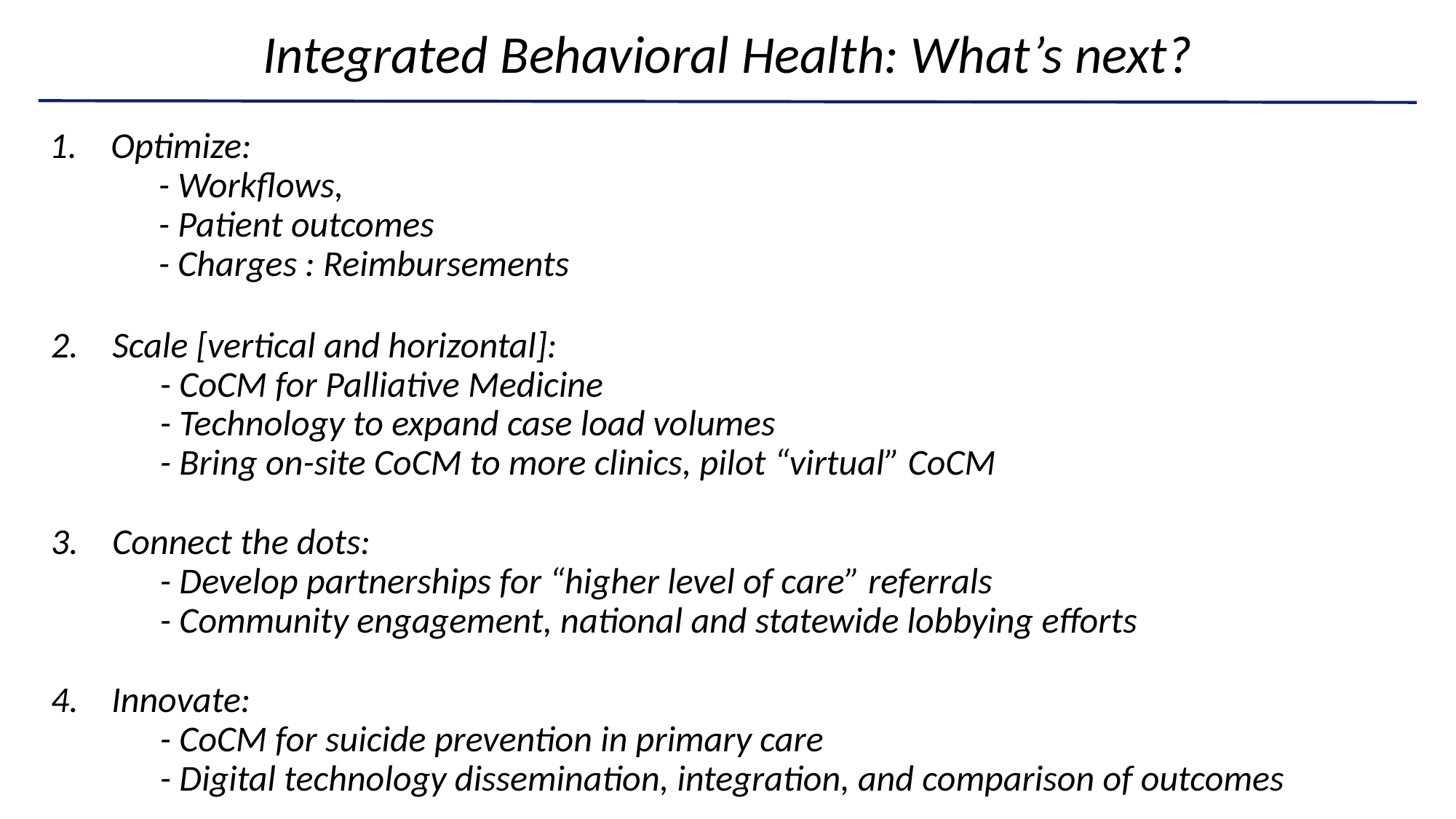

Integrated Behavioral Health: What’s next?
Optimize:
	- Workflows,
	- Patient outcomes
	- Charges : Reimbursements
Scale [vertical and horizontal]:
	- CoCM for Palliative Medicine
	- Technology to expand case load volumes
	- Bring on-site CoCM to more clinics, pilot “virtual” CoCM
Connect the dots:
	- Develop partnerships for “higher level of care” referrals
	- Community engagement, national and statewide lobbying efforts
4. 	Innovate:
	- CoCM for suicide prevention in primary care
	- Digital technology dissemination, integration, and comparison of outcomes